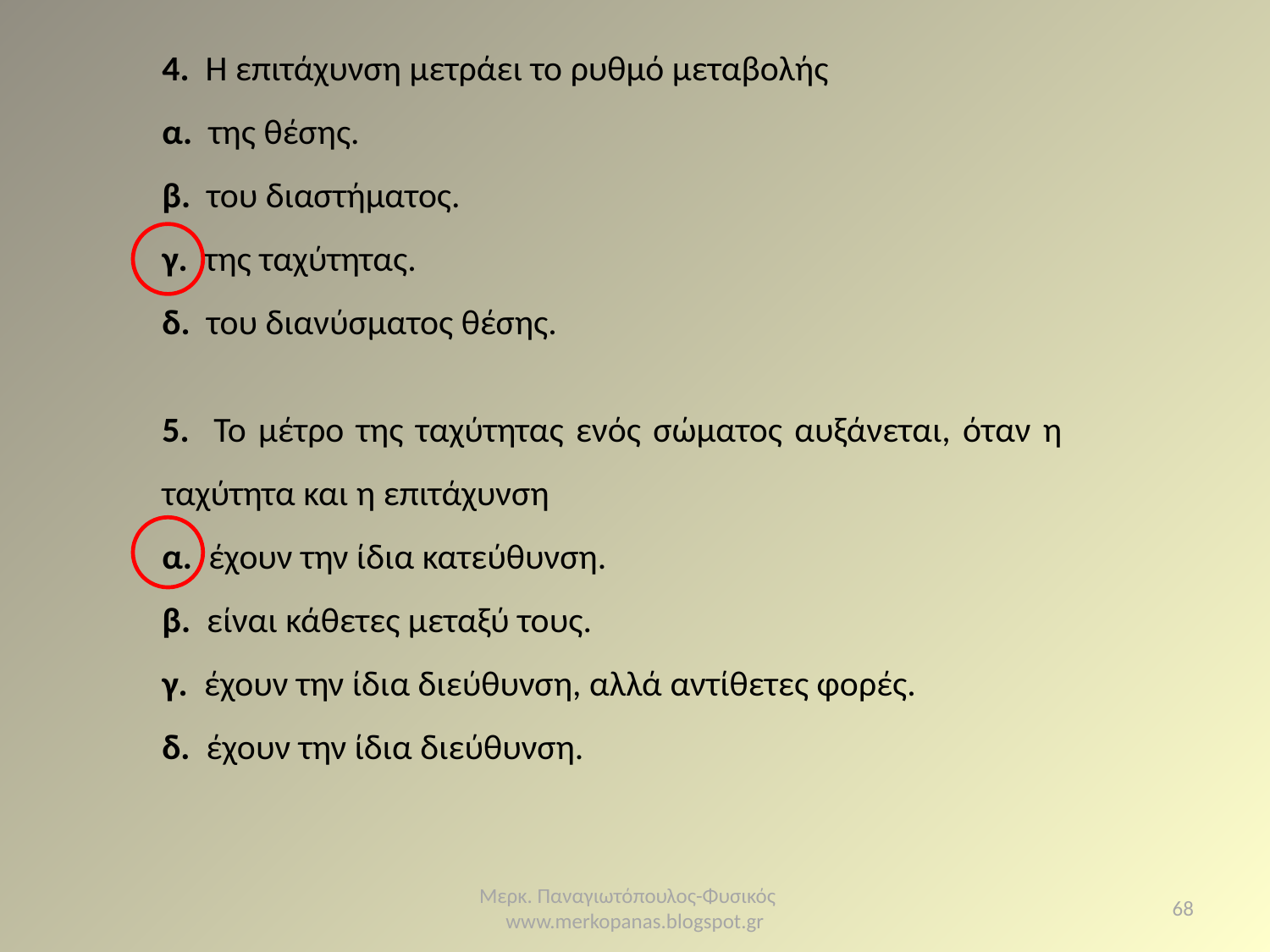

4.  Η επιτάχυνση μετράει το ρυθμό μεταβολής
α.  της θέσης.
β.  του διαστήματος.
γ.  της ταχύτητας.
δ.  του διανύσματος θέσης.

5.  Το μέτρο της ταχύτητας ενός σώματος αυξάνεται, όταν η ταχύτητα και η επιτάχυνση
α.  έχουν την ίδια κατεύθυνση.
β.  είναι κάθετες μεταξύ τους.
γ.  έχουν την ίδια διεύθυνση, αλλά αντίθετες φορές.
δ.  έχουν την ίδια διεύθυνση.

Μερκ. Παναγιωτόπουλος-Φυσικός    www.merkopanas.blogspot.gr
68